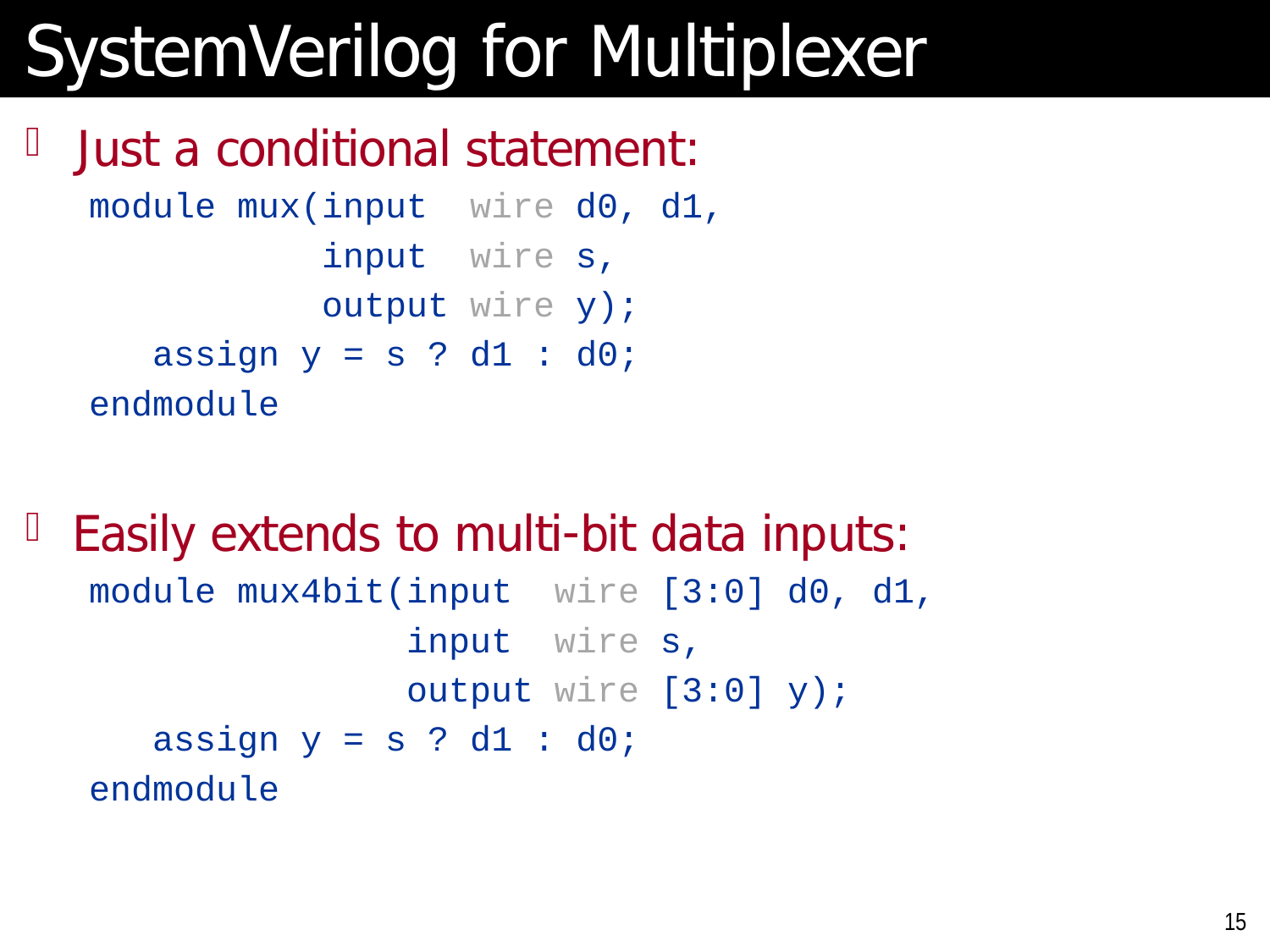

# SystemVerilog for Multiplexer
Just a conditional statement:
module mux(input  wire d0, d1,
           input  wire s,
           output wire y);
   assign y = s ? d1 : d0;
endmodule

Easily extends to multi-bit data inputs:
module mux4bit(input  wire [3:0] d0, d1,
               input  wire s,
               output wire [3:0] y);
   assign y = s ? d1 : d0;
endmodule

15